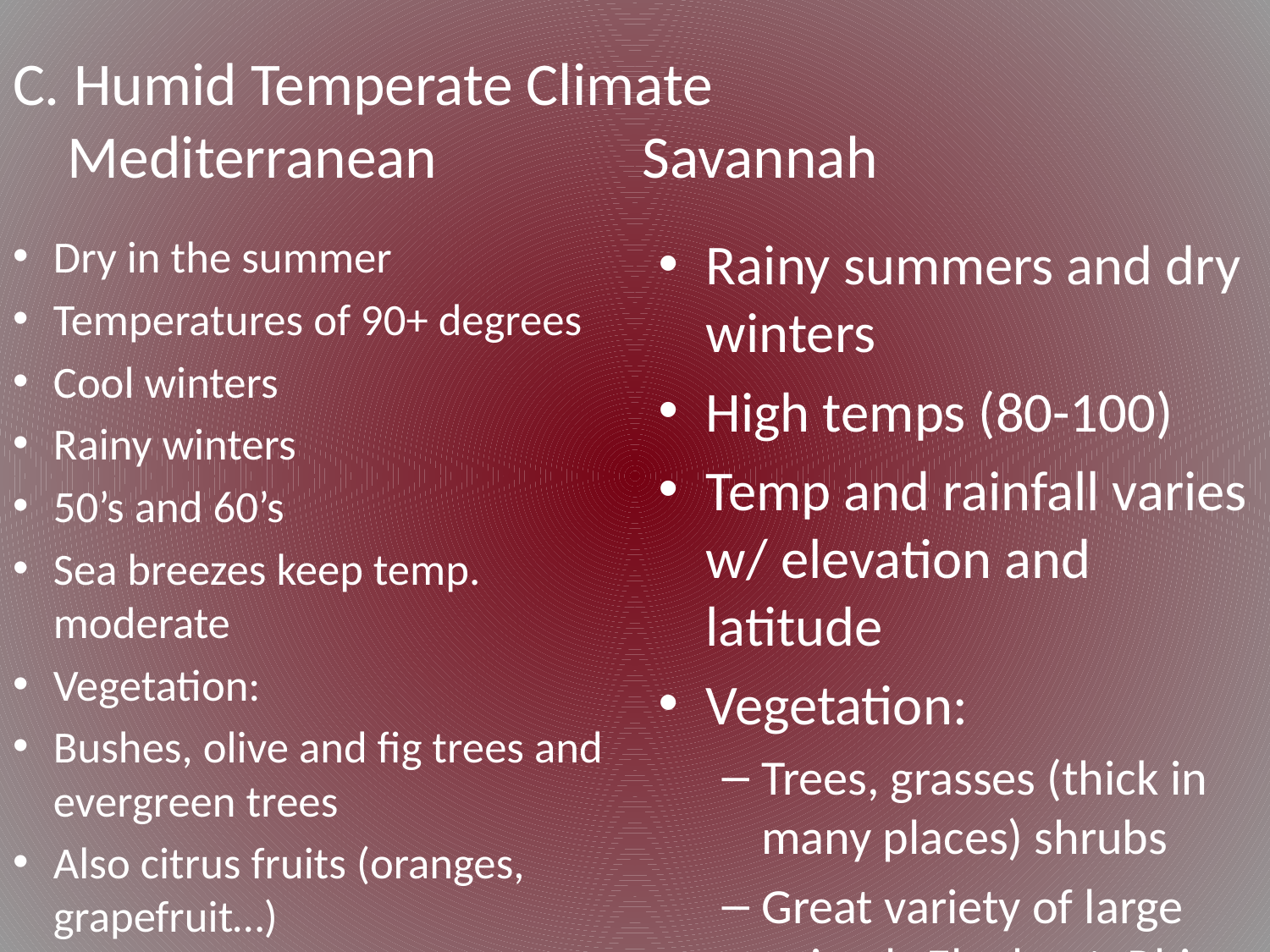

# C. Humid Temperate Climate Mediterranean               Savannah
Dry in the summer
Temperatures of 90+ degrees
Cool winters
Rainy winters
50’s and 60’s
Sea breezes keep temp. moderate
Vegetation:
Bushes, olive and fig trees and evergreen trees
Also citrus fruits (oranges, grapefruit…)

Rainy summers and dry winters
High temps (80-100)
Temp and rainfall varies w/ elevation and latitude
Vegetation:
Trees, grasses (thick in many places) shrubs
Great variety of large animals Elephant, Rhino, Giraffe…)